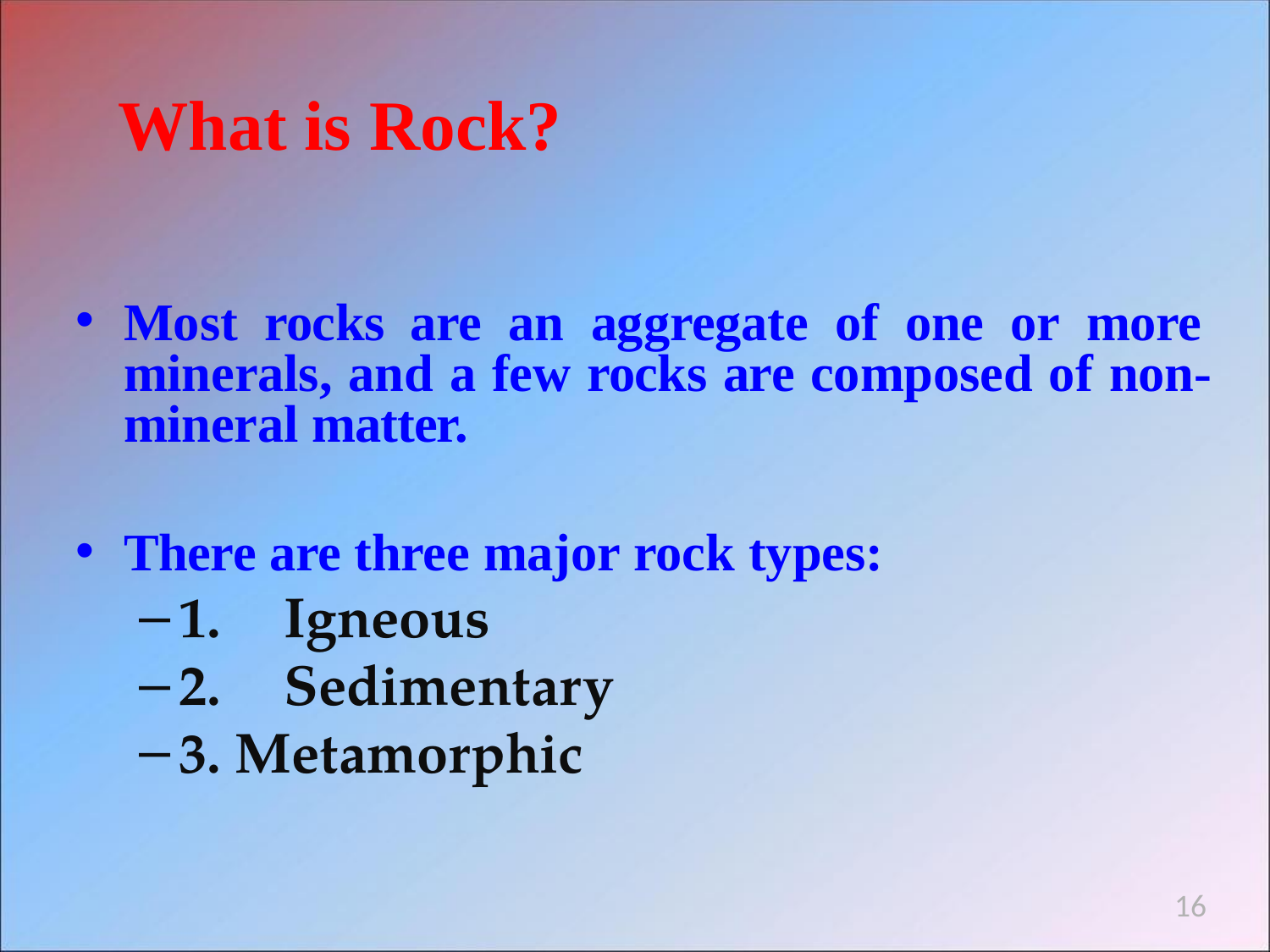

# What is Rock?
Most rocks are an aggregate of one or more  minerals, and a few rocks are composed of non-  mineral matter.

There are three major rock types:
1.	Igneous
2.	Sedimentary
3. Metamorphic
16